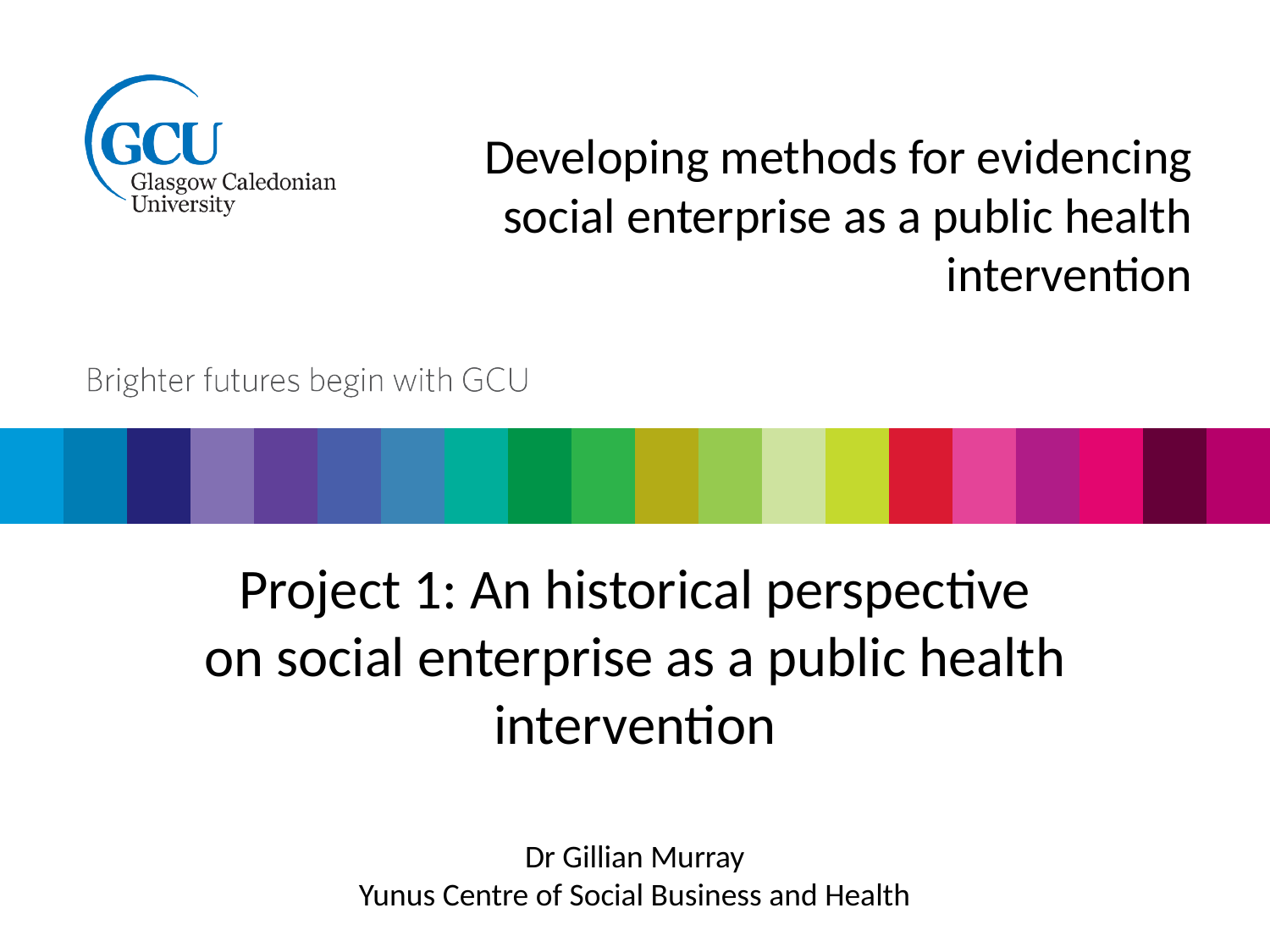

Developing methods for evidencing social enterprise as a public health intervention
Project 1: An historical perspective on social enterprise as a public health intervention
Dr Gillian Murray
Yunus Centre of Social Business and Health